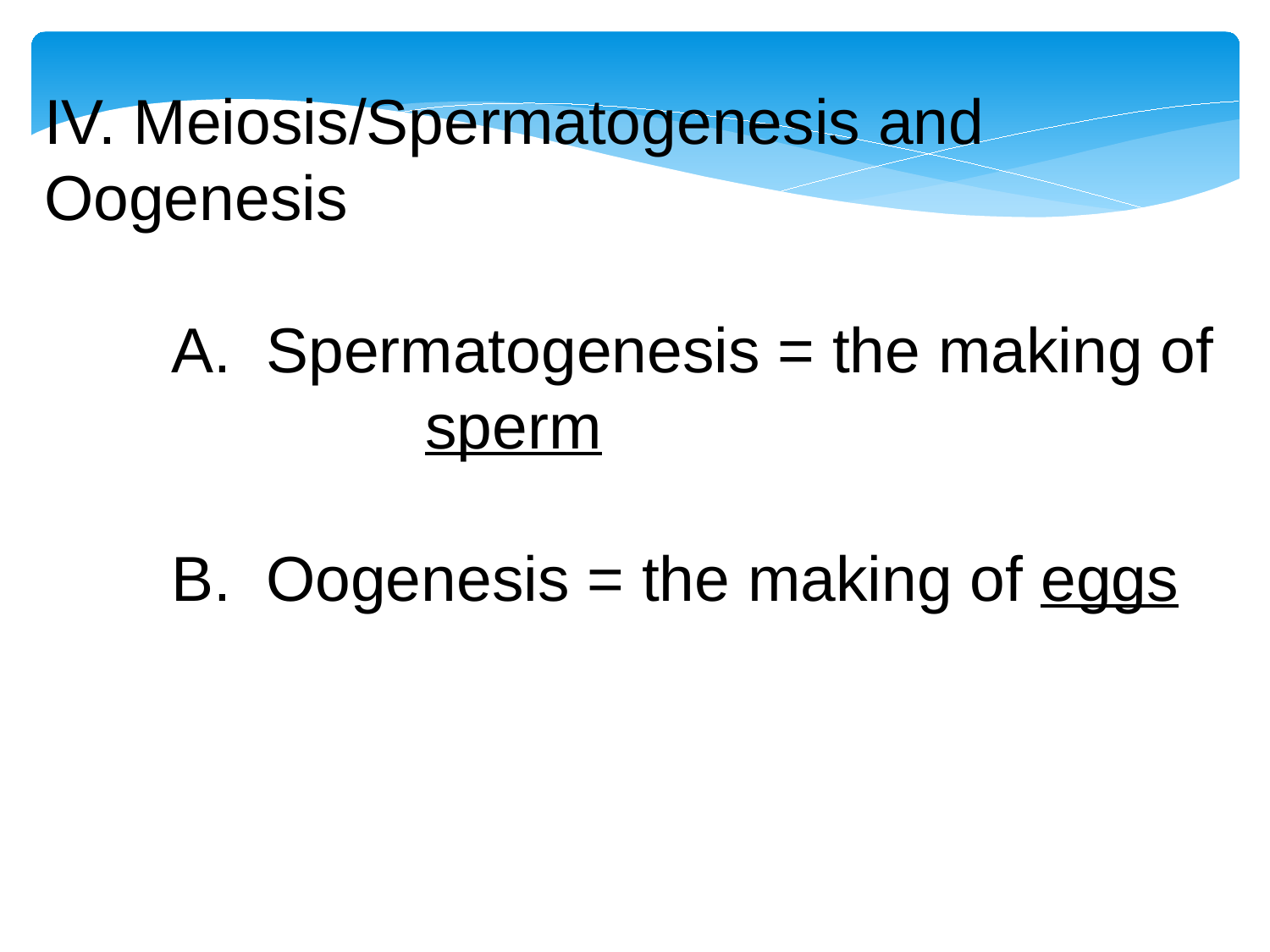

IV. Meiosis/Spermatogenesis and Oogenesis

	A.  Spermatogenesis = the making of 			sperm

	B.  Oogenesis = the making of eggs